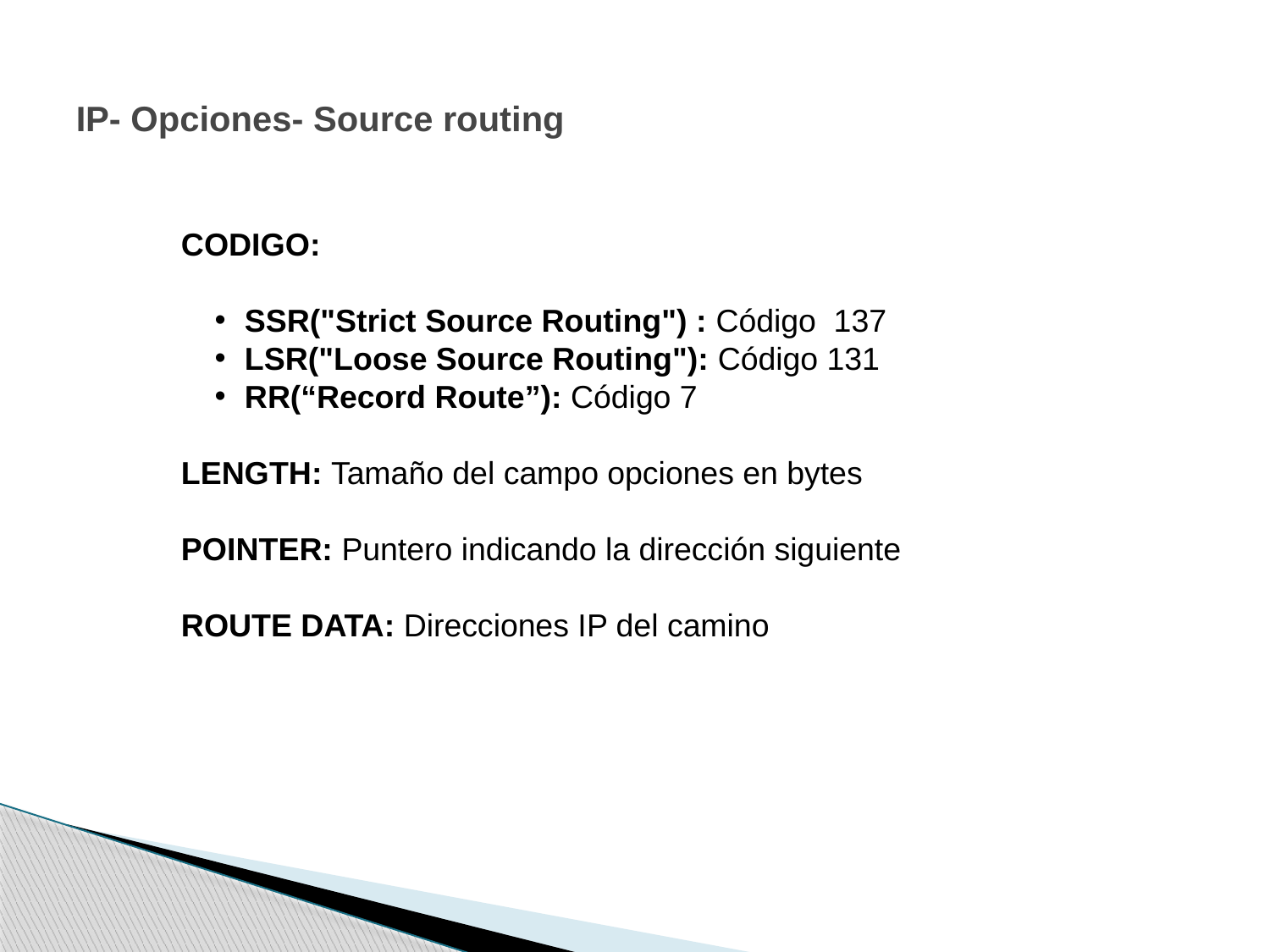

# IP- Opciones- Source routing
CODIGO:

SSR("Strict Source Routing") : Código  137
LSR("Loose Source Routing"): Código 131
RR(“Record Route”): Código 7

LENGTH: Tamaño del campo opciones en bytes

POINTER: Puntero indicando la dirección siguiente

ROUTE DATA: Direcciones IP del camino